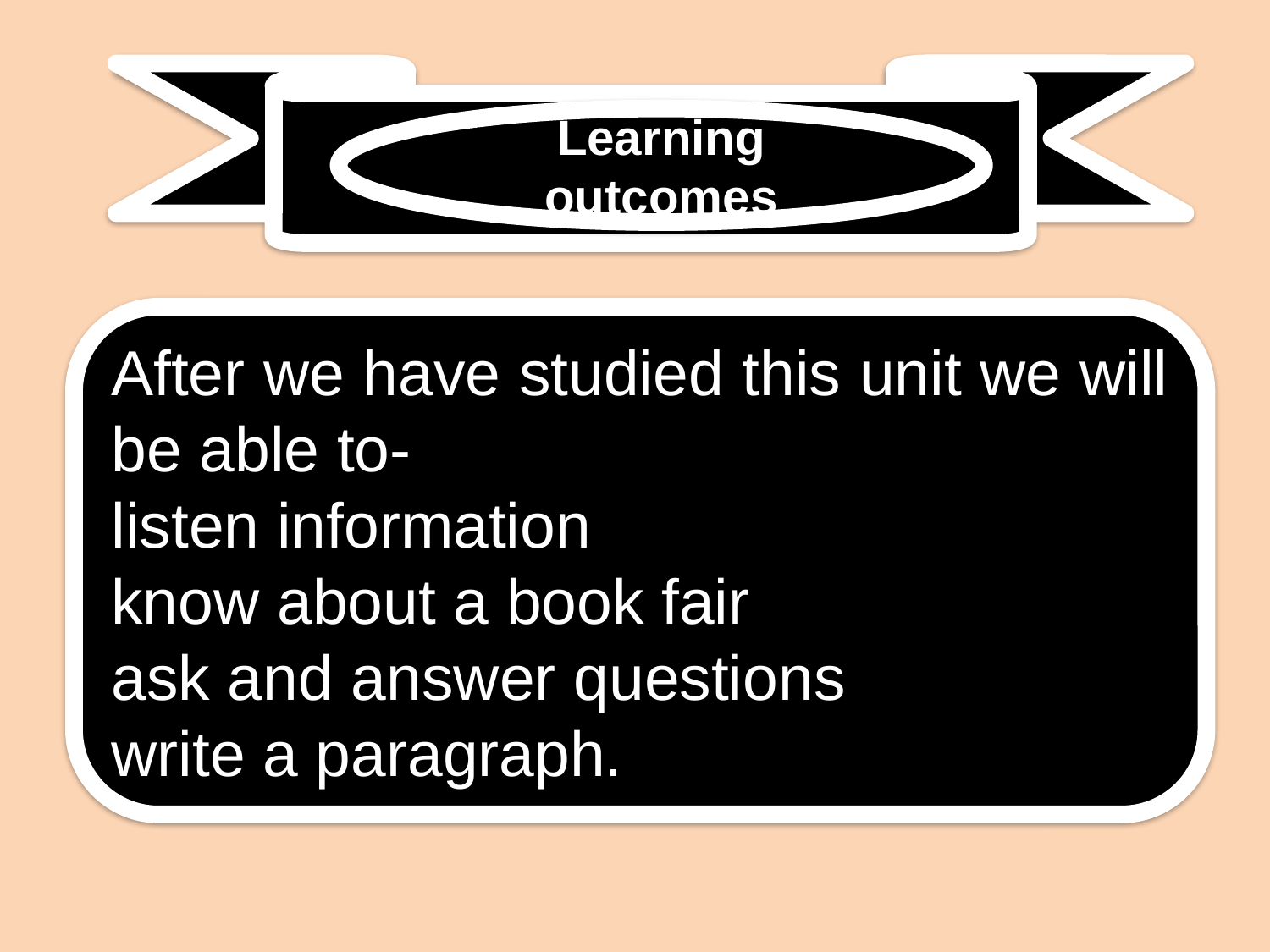

Learning outcomes
After we have studied this unit we will be able to-
listen information
know about a book fair
ask and answer questions
write a paragraph.